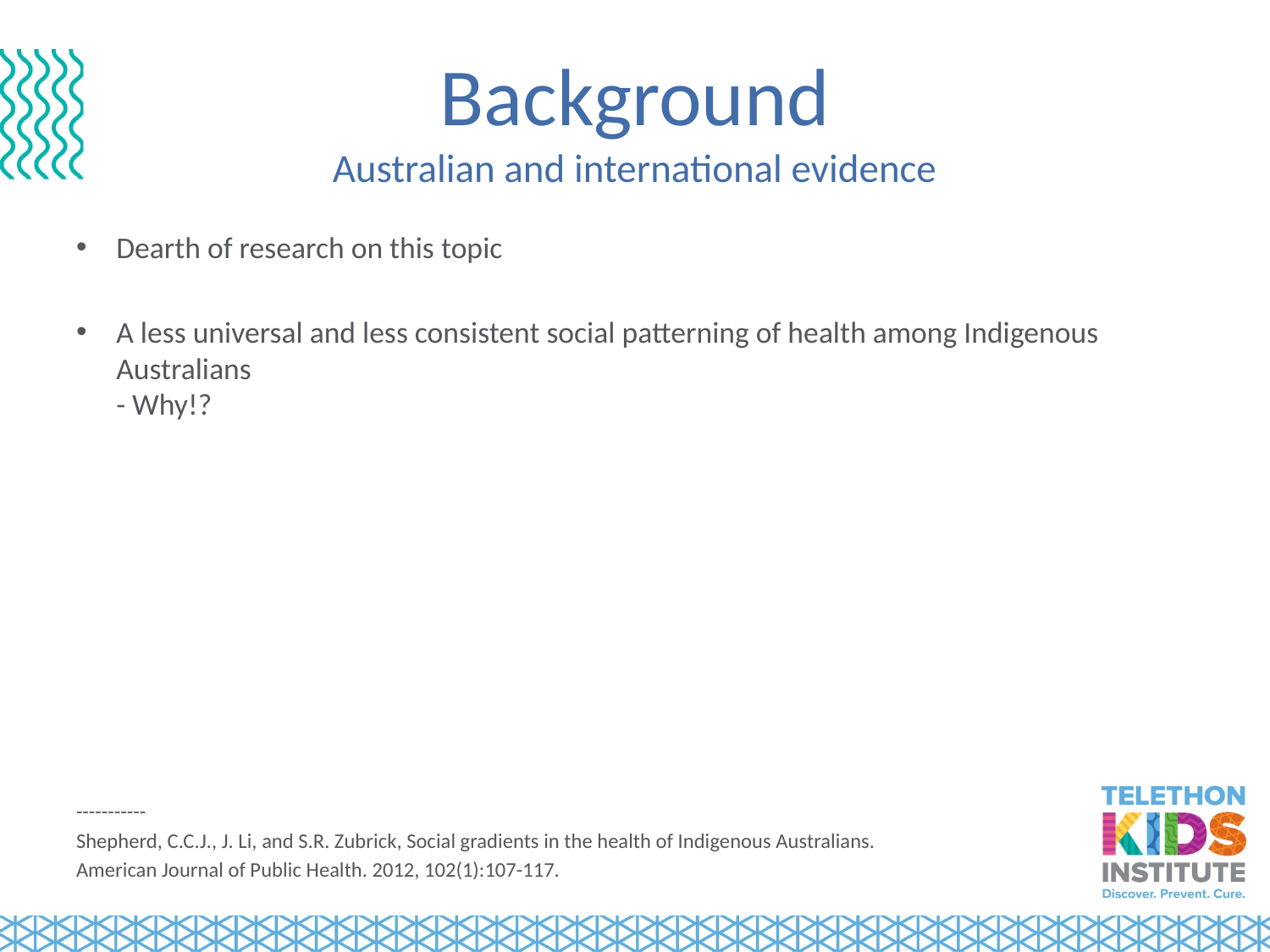

# Background Australian and international evidence
Dearth of research on this topic

A less universal and less consistent social patterning of health among Indigenous Australians
- Why!?

-----------
Shepherd, C.C.J., J. Li, and S.R. Zubrick, Social gradients in the health of Indigenous Australians.
American Journal of Public Health. 2012, 102(1):107-117.